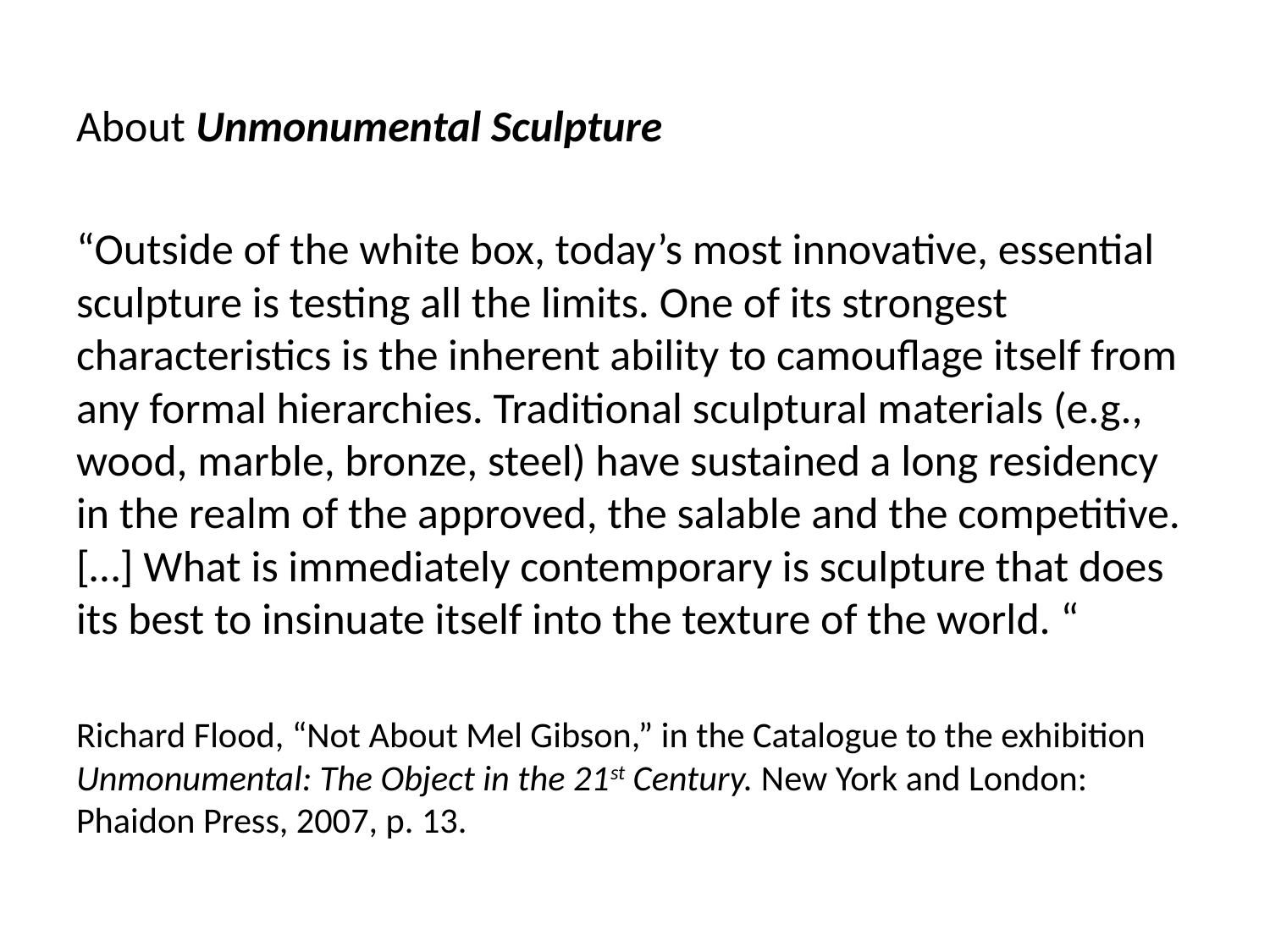

About Unmonumental Sculpture

“Outside of the white box, today’s most innovative, essential sculpture is testing all the limits. One of its strongest characteristics is the inherent ability to camouflage itself from any formal hierarchies. Traditional sculptural materials (e.g., wood, marble, bronze, steel) have sustained a long residency in the realm of the approved, the salable and the competitive. […] What is immediately contemporary is sculpture that does its best to insinuate itself into the texture of the world. “

Richard Flood, “Not About Mel Gibson,” in the Catalogue to the exhibition Unmonumental: The Object in the 21st Century. New York and London:  Phaidon Press, 2007, p. 13.